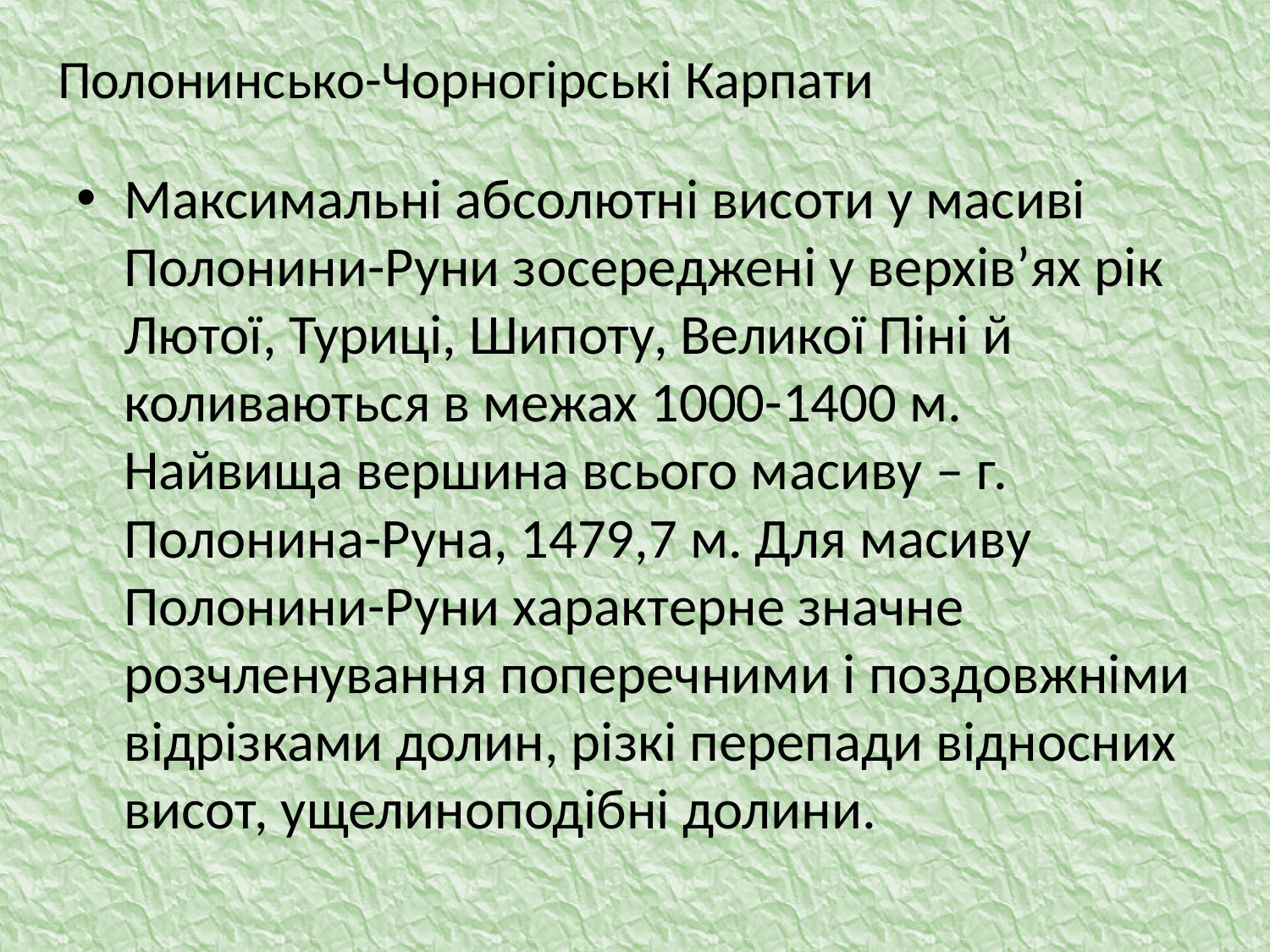

# Полонинсько-Чорногірські Карпати
Максимальні абсолютні висоти у масиві Полонини-Руни зосереджені у верхів’ях рік Лютої, Туриці, Шипоту, Великої Піні й коливаються в межах 1000-1400 м. Найвища вершина всього масиву – г. Полонина-Руна, 1479,7 м. Для масиву Полонини-Руни характерне значне розчленування поперечними і поздовжніми відрізками долин, різкі перепади відносних висот, ущелиноподібні долини.